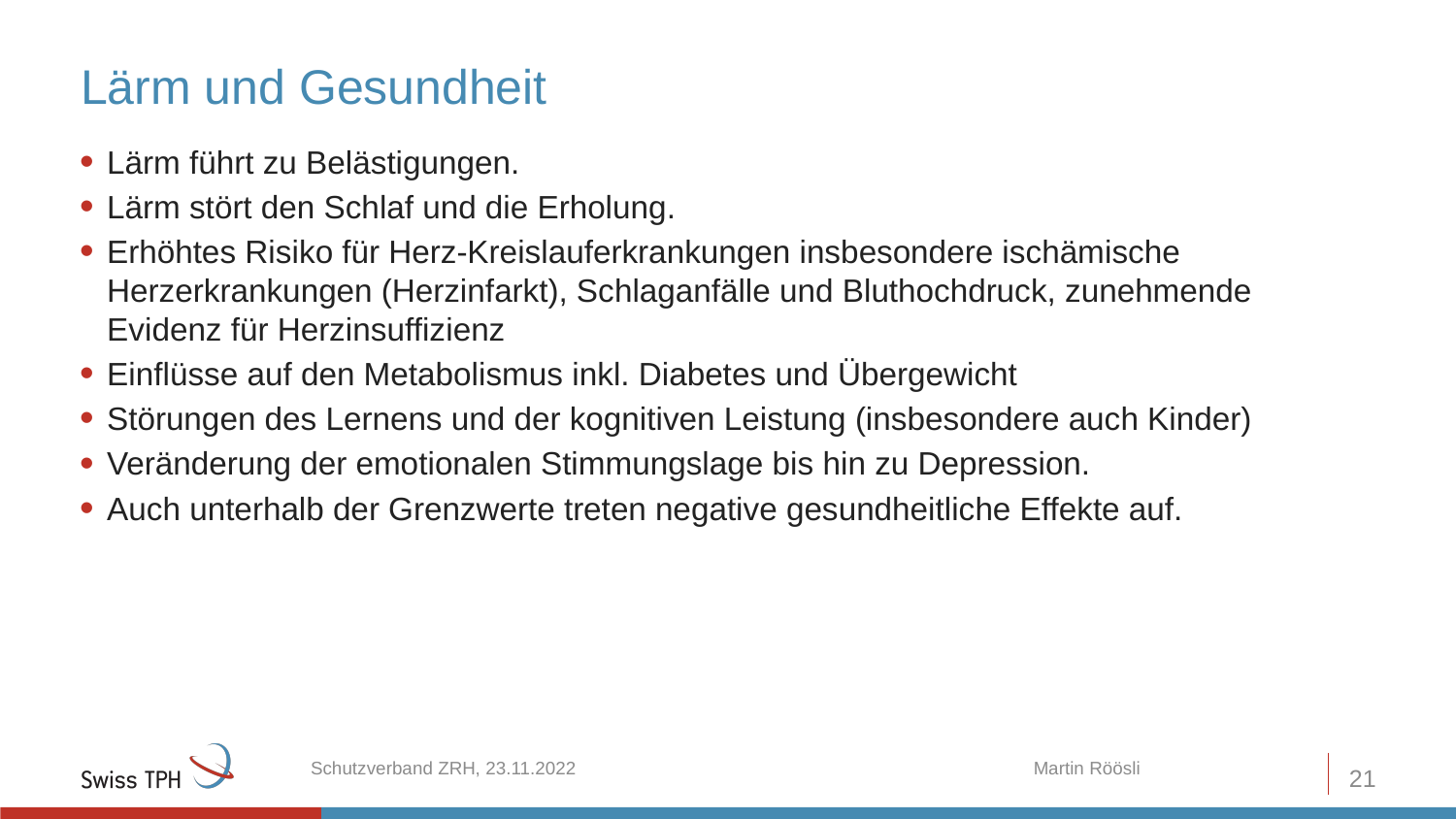

# Lärm und Gesundheit
Lärm führt zu Belästigungen.
Lärm stört den Schlaf und die Erholung.
Erhöhtes Risiko für Herz-Kreislauferkrankungen insbesondere ischämische Herzerkrankungen (Herzinfarkt), Schlaganfälle und Bluthochdruck, zunehmende Evidenz für Herzinsuffizienz
Einflüsse auf den Metabolismus inkl. Diabetes und Übergewicht
Störungen des Lernens und der kognitiven Leistung (insbesondere auch Kinder)
Veränderung der emotionalen Stimmungslage bis hin zu Depression.
Auch unterhalb der Grenzwerte treten negative gesundheitliche Effekte auf.